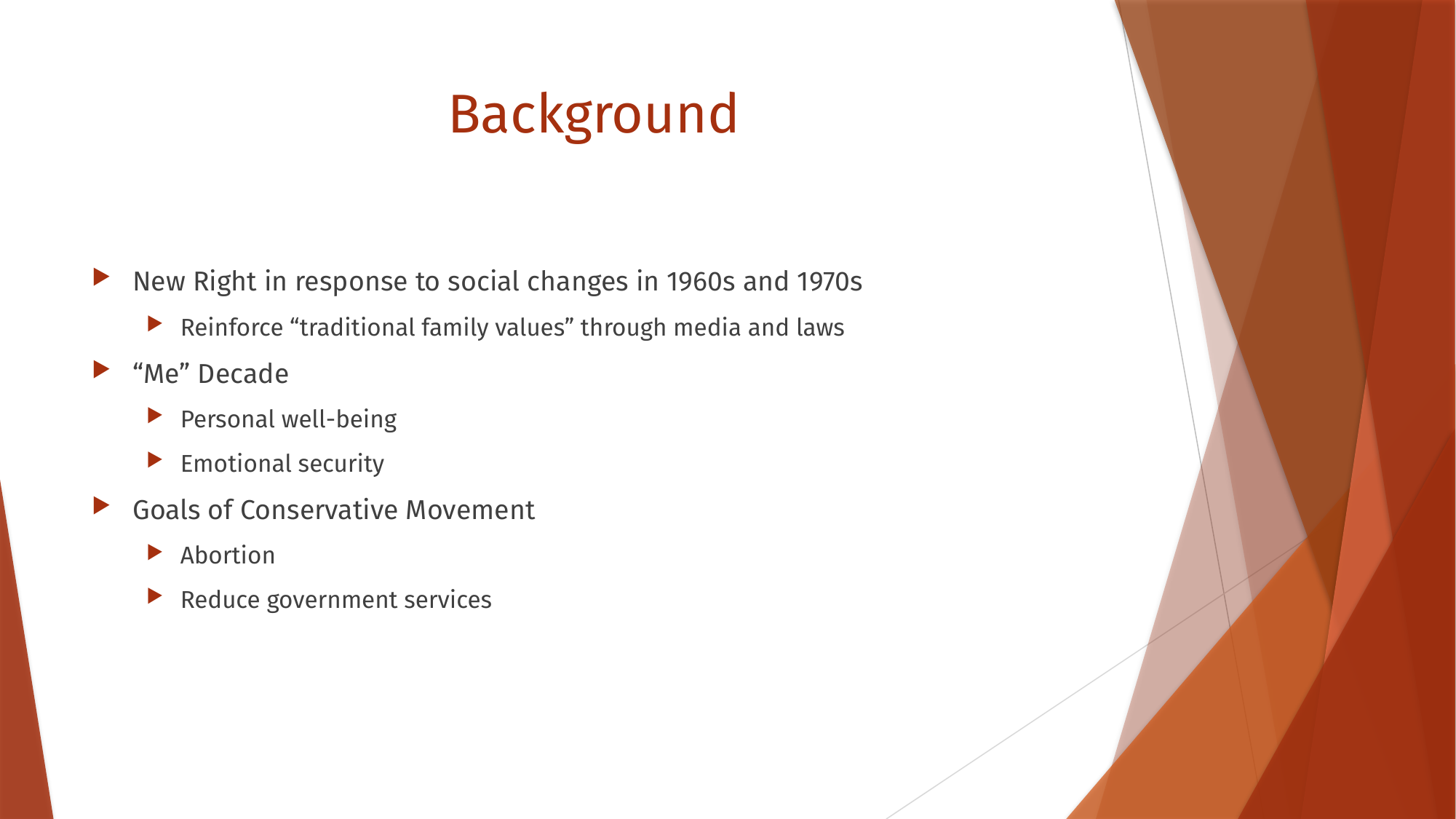

# Background
New Right in response to social changes in 1960s and 1970s
Reinforce “traditional family values” through media and laws
“Me” Decade
Personal well-being
Emotional security
Goals of Conservative Movement
Abortion
Reduce government services